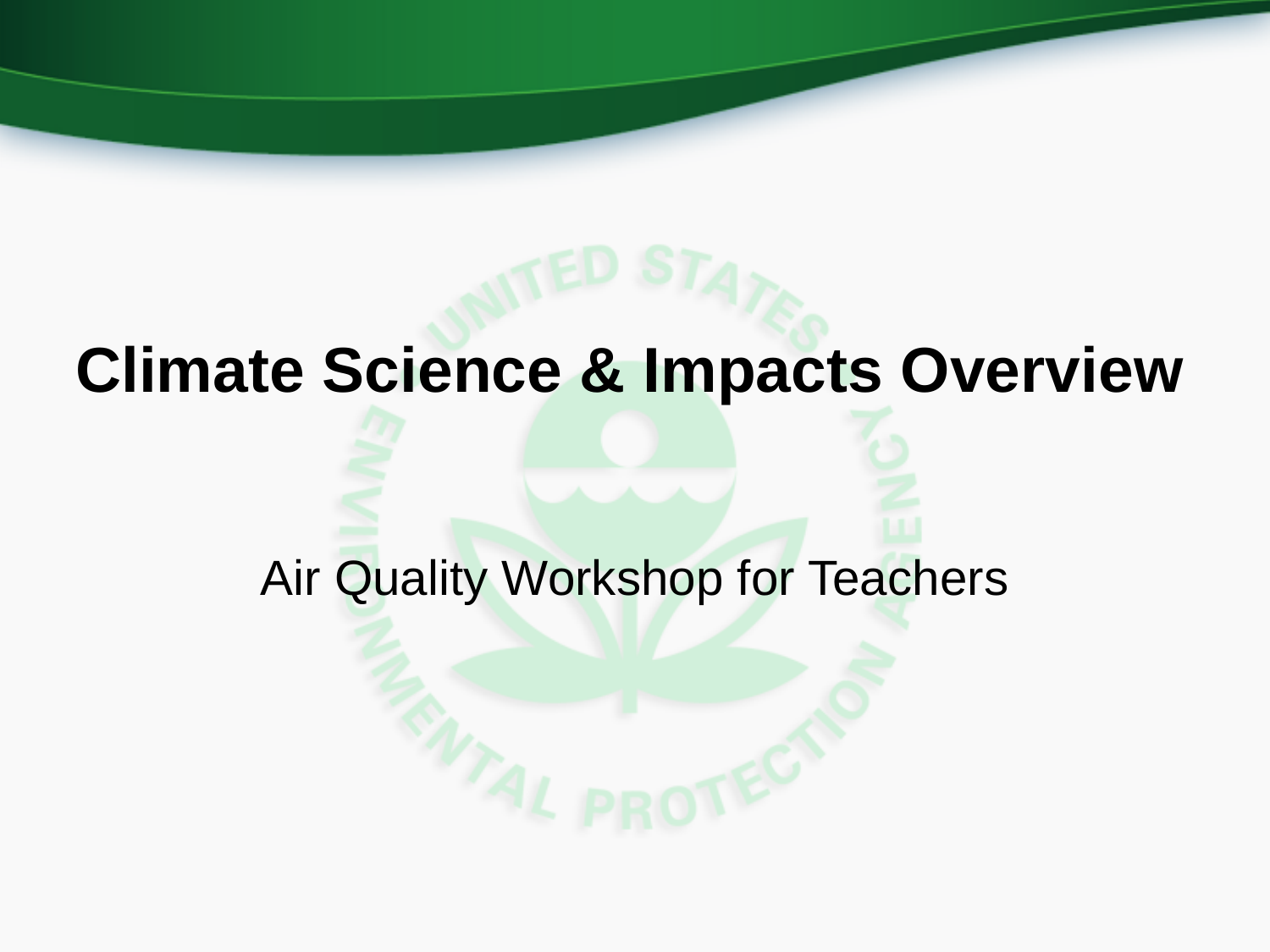

# Climate Science & Impacts Overview
Air Quality Workshop for Teachers